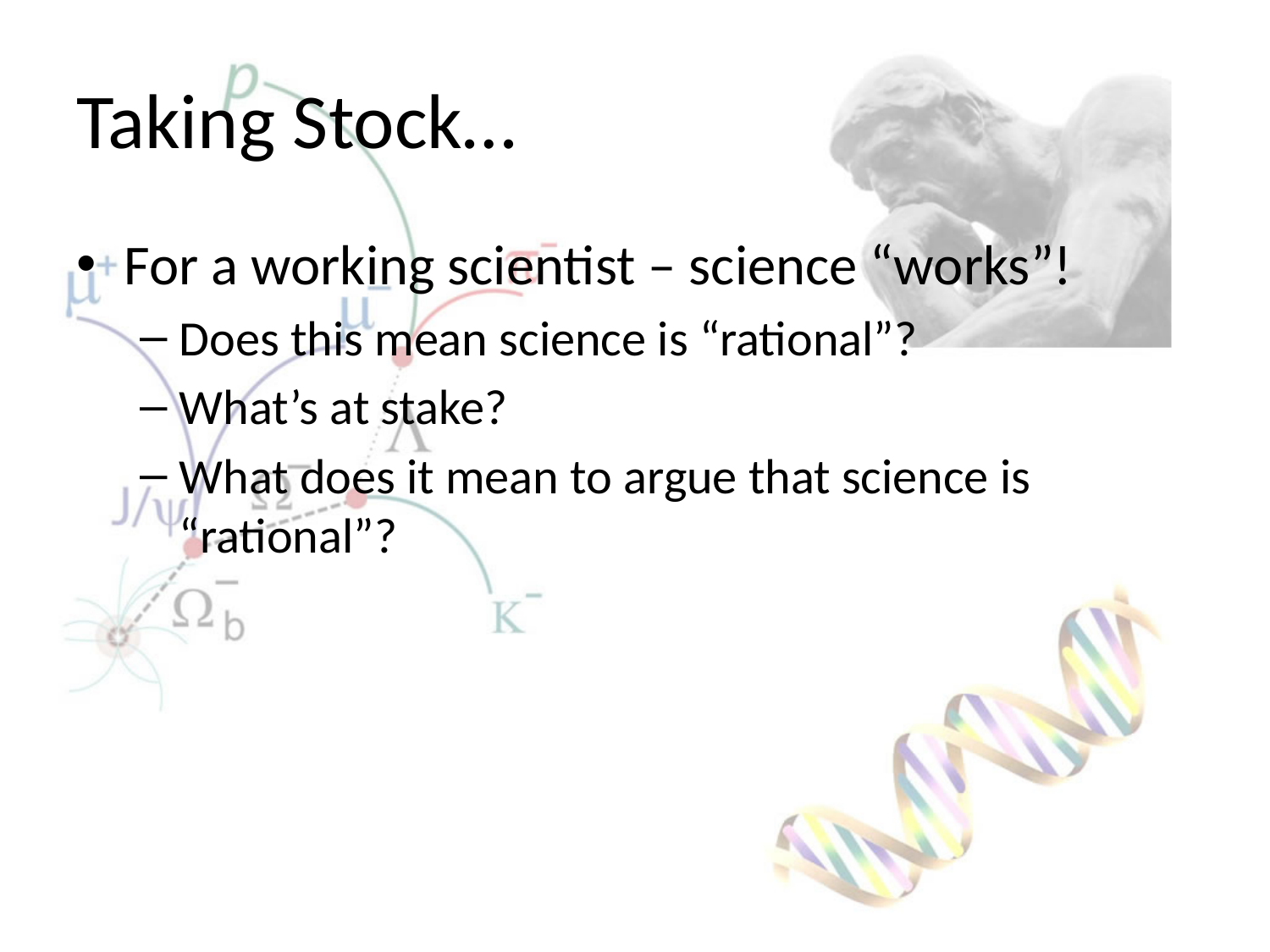

# Taking Stock…
For a working scientist – science “works”!
Does this mean science is “rational”?
What’s at stake?
What does it mean to argue that science is “rational”?